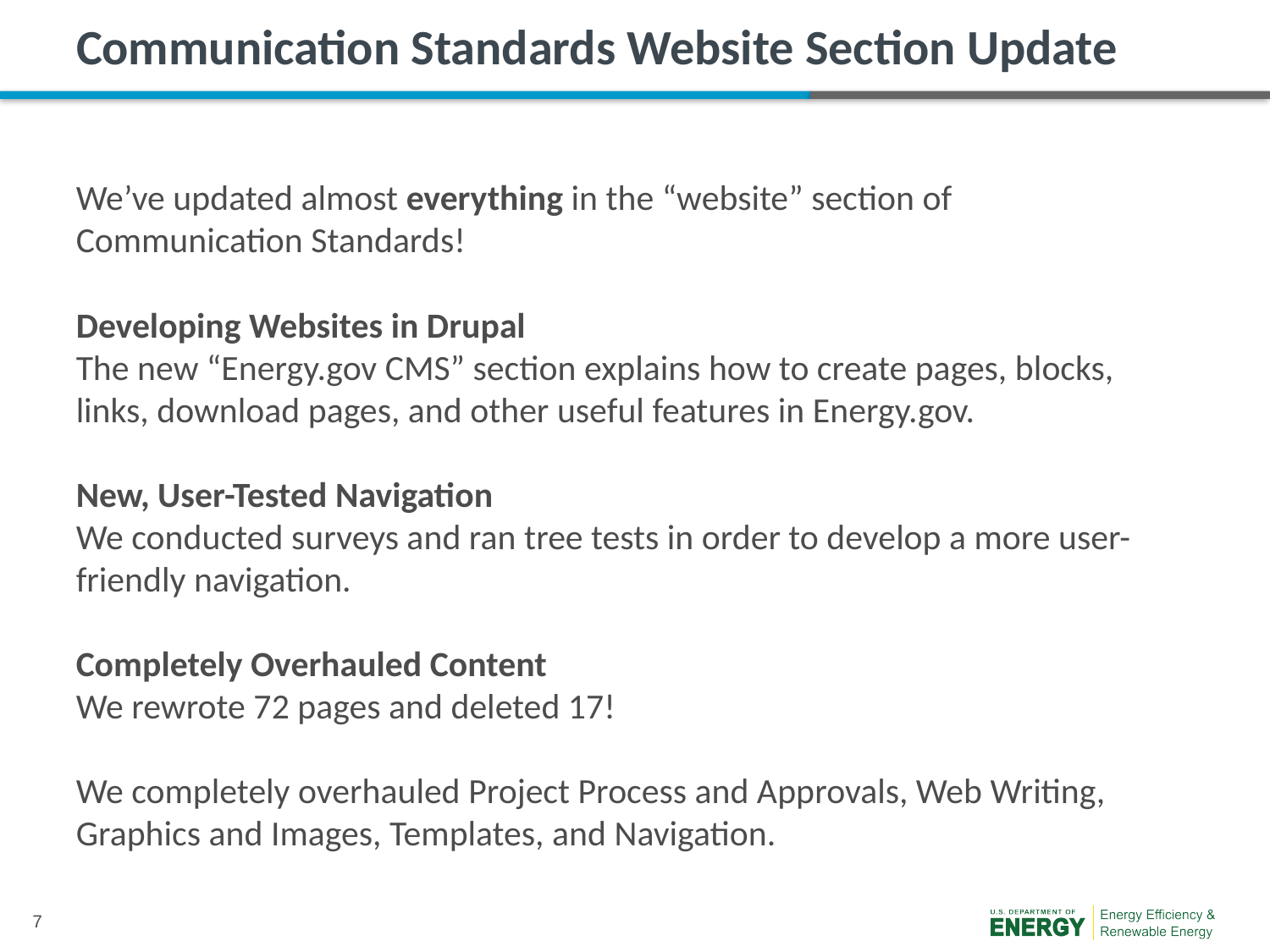

# Communication Standards Website Section Update
We’ve updated almost everything in the “website” section of Communication Standards!

Developing Websites in Drupal
The new “Energy.gov CMS” section explains how to create pages, blocks, links, download pages, and other useful features in Energy.gov.

New, User-Tested Navigation
We conducted surveys and ran tree tests in order to develop a more user-friendly navigation.

Completely Overhauled Content
We rewrote 72 pages and deleted 17!

We completely overhauled Project Process and Approvals, Web Writing, Graphics and Images, Templates, and Navigation.